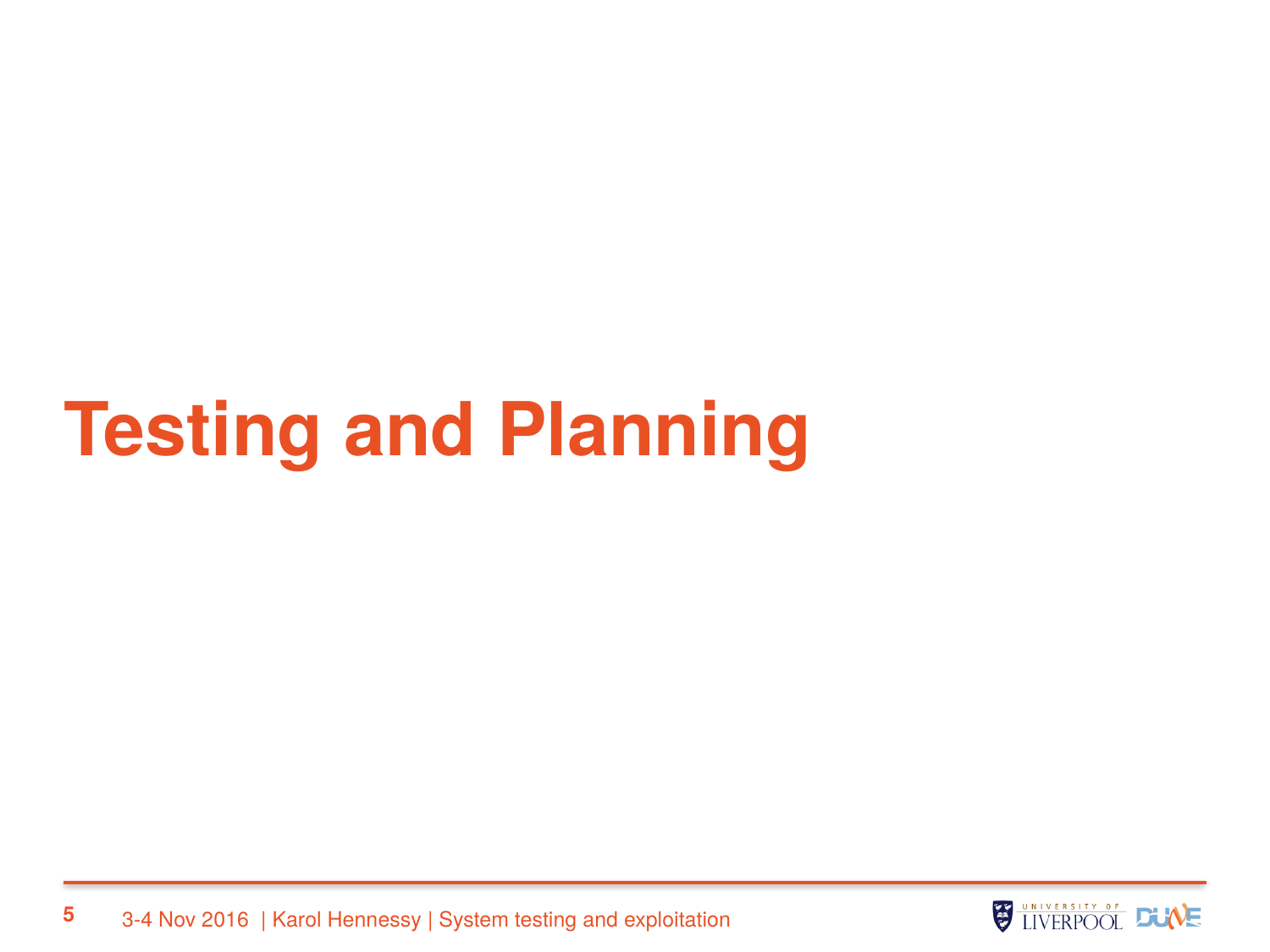

# Testing and Planning
5
3-4 Nov 2016
| Karol Hennessy | System testing and exploitation